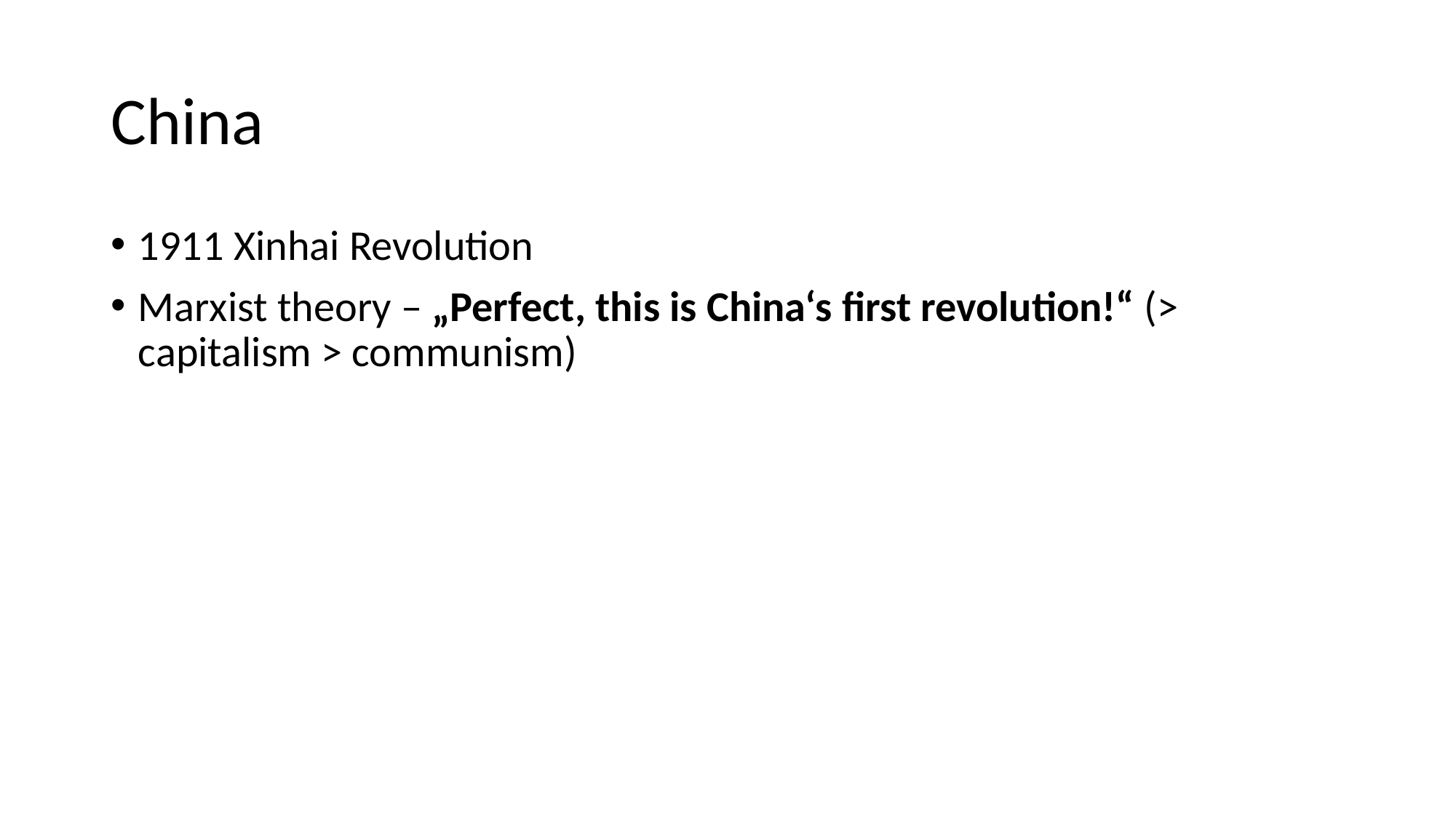

# China
1911 Xinhai Revolution
Marxist theory – „Perfect, this is China‘s first revolution!“ (> capitalism > communism)